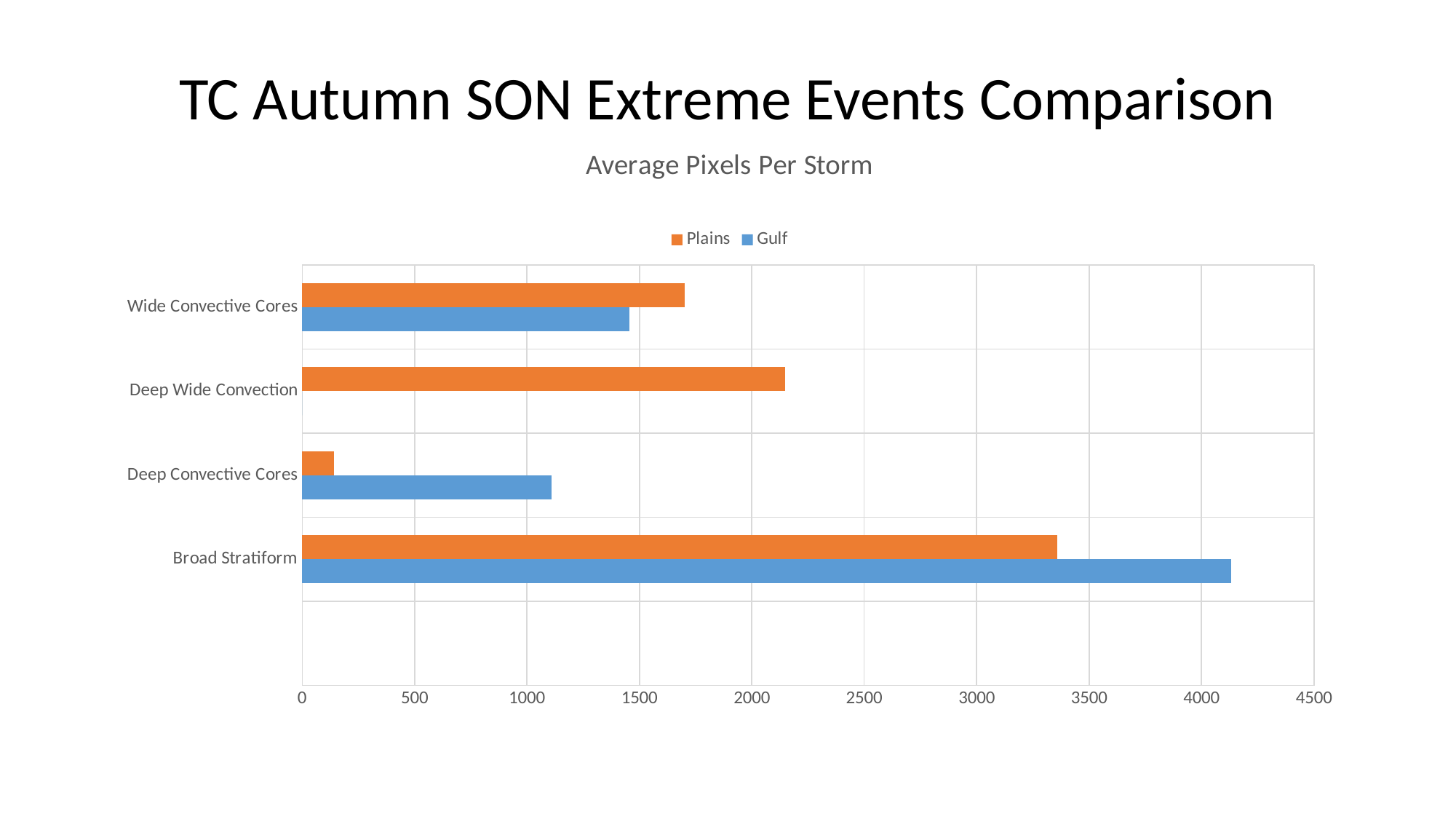

# TC Autumn SON Extreme Events Comparison

### Chart: Average Pixels Per Storm

| Category | Gulf | Plains |
|---|---|---|
|  | None | None |
| Broad Stratiform | 4131.0 | 3359.0 |
| Deep Convective Cores | 1110.0 | 142.0 |
| Deep Wide Convection | 0.0 | 2149.0 |
| Wide Convective Cores | 1455.0 | 1701.0 |